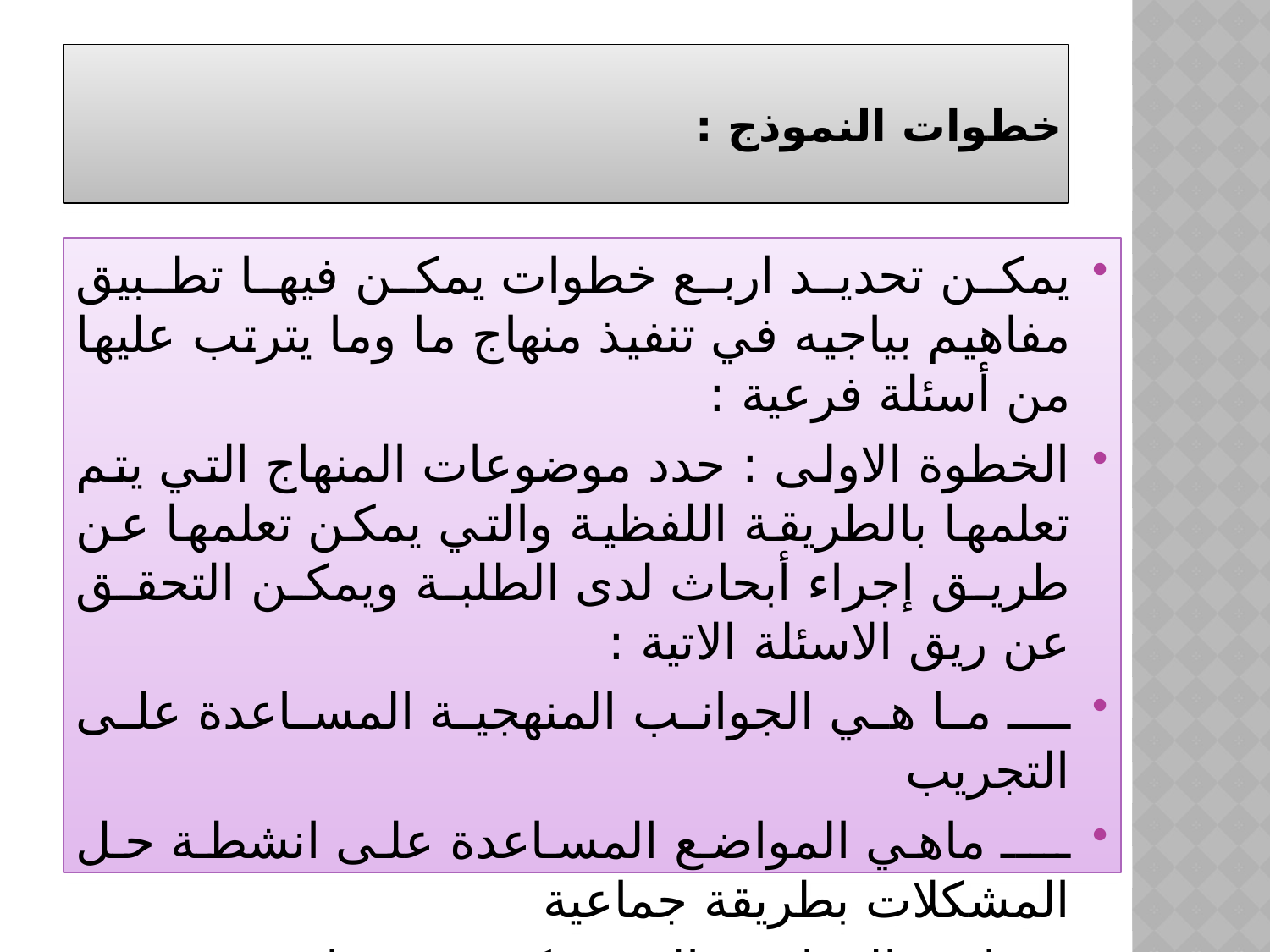

# خطوات النموذج :
يمكن تحديد اربع خطوات يمكن فيها تطبيق مفاهيم بياجيه في تنفيذ منهاج ما وما يترتب عليها من أسئلة فرعية :
الخطوة الاولى : حدد موضوعات المنهاج التي يتم تعلمها بالطريقة اللفظية والتي يمكن تعلمها عن طريق إجراء أبحاث لدى الطلبة ويمكن التحقق عن ريق الاسئلة الاتية :
ـــ ما هي الجوانب المنهجية المساعدة على التجريب
ــــ ماهي المواضع المساعدة على انشطة حل المشكلات بطريقة جماعية
ــ ماهي المواضيع التي يمكن تقديمها في مستوى المعالجة باستخدام الاشياء الحسية قبل معالجتها أثناء عملية الشرح